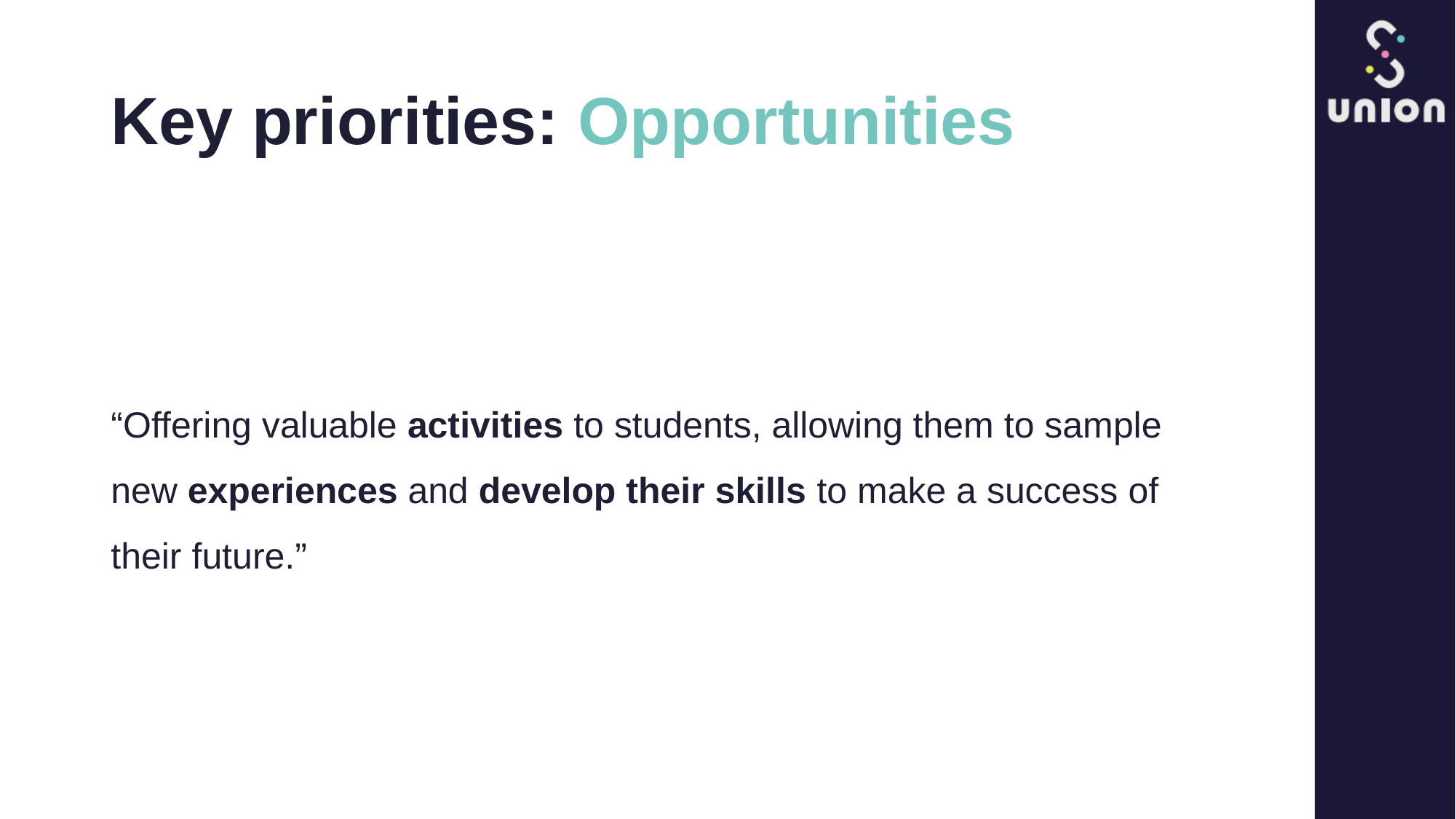

# Key priorities: Opportunities
“Offering valuable activities to students, allowing them to sample new experiences and develop their skills to make a success of their future.”